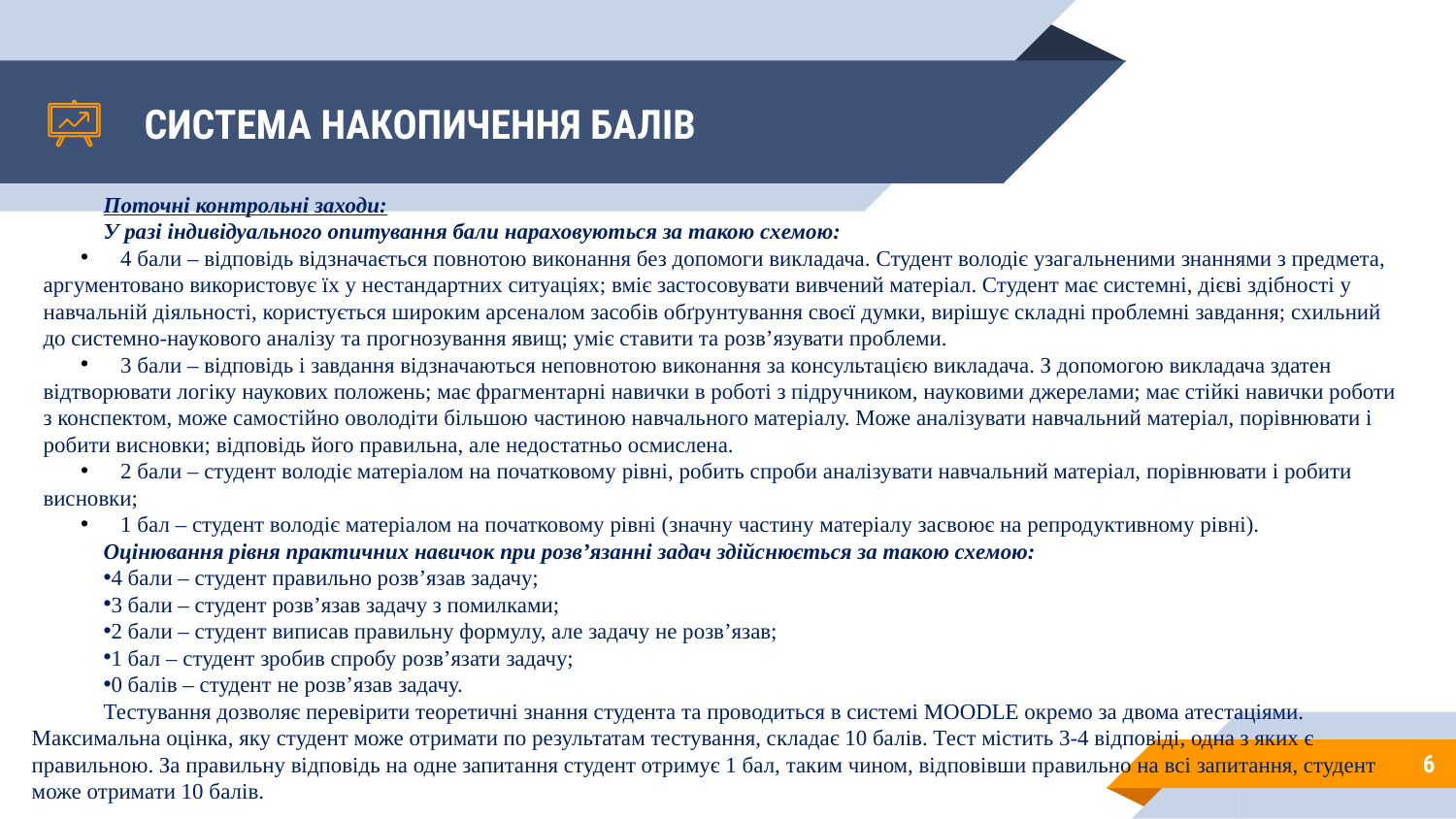

# СИСТЕМА НАКОПИЧЕННЯ БАЛІВ

Поточні контрольні заходи:
У разі індивідуального опитування бали нараховуються за такою схемою:
 4 бали – відповідь відзначається повнотою виконання без допомоги викладача. Студент володіє узагальненими знаннями з предмета, аргументовано використовує їх у нестандартних ситуаціях; вміє застосовувати вивчений матеріал. Студент має системні, дієві здібності у навчальній діяльності, користується широким арсеналом засобів обґрунтування своєї думки, вирішує складні проблемні завдання; схильний до системно-наукового аналізу та прогнозування явищ; уміє ставити та розв’язувати проблеми.
 3 бали – відповідь і завдання відзначаються неповнотою виконання за консультацією викладача. З допомогою викладача здатен відтворювати логіку наукових положень; має фрагментарні навички в роботі з підручником, науковими джерелами; має стійкі навички роботи з конспектом, може самостійно оволодіти більшою частиною навчального матеріалу. Може аналізувати навчальний матеріал, порівнювати і робити висновки; відповідь його правильна, але недостатньо осмислена.
 2 бали – студент володіє матеріалом на початковому рівні, робить спроби аналізувати навчальний матеріал, порівнювати і робити висновки;
 1 бал – студент володіє матеріалом на початковому рівні (значну частину матеріалу засвоює на репродуктивному рівні).
Оцінювання рівня практичних навичок при розв’язанні задач здійснюється за такою схемою:
4 бали – студент правильно розв’язав задачу;
3 бали – студент розв’язав задачу з помилками;
2 бали – студент виписав правильну формулу, але задачу не розв’язав;
1 бал – студент зробив спробу розв’язати задачу;
0 балів – студент не розв’язав задачу.
Тестування дозволяє перевірити теоретичні знання студента та проводиться в системі MOODLE окремо за двома атестаціями. Максимальна оцінка, яку студент може отримати по результатам тестування, складає 10 балів. Тест містить 3-4 відповіді, одна з яких є правильною. За правильну відповідь на одне запитання студент отримує 1 бал, таким чином, відповівши правильно на всі запитання, студент може отримати 10 балів.
6